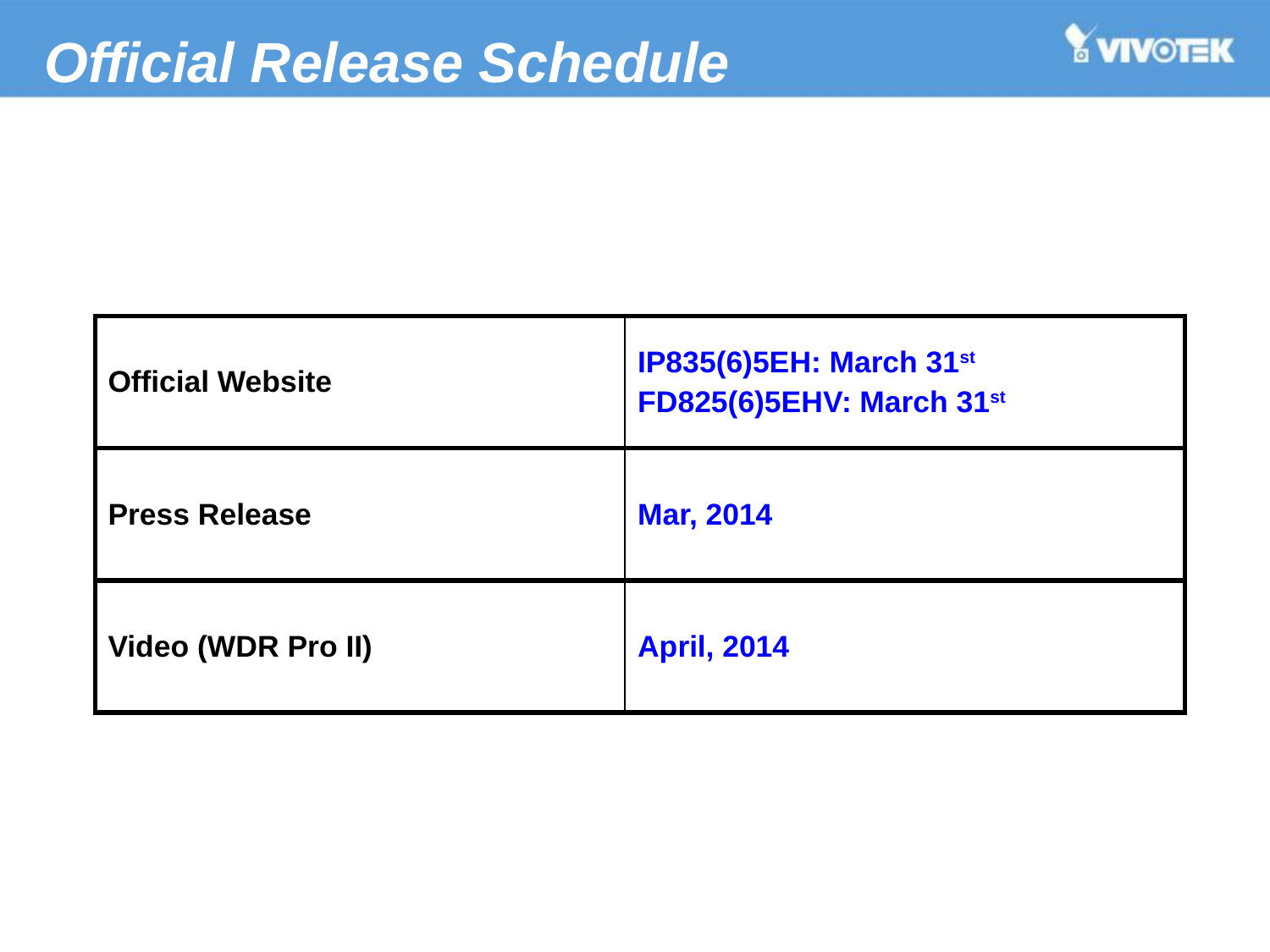

Official Release Schedule
| Official Website | IP835(6)5EH: March 31st FD825(6)5EHV: March 31st |
| --- | --- |
| Press Release | Mar, 2014 |
| Video (WDR Pro II) | April, 2014 |